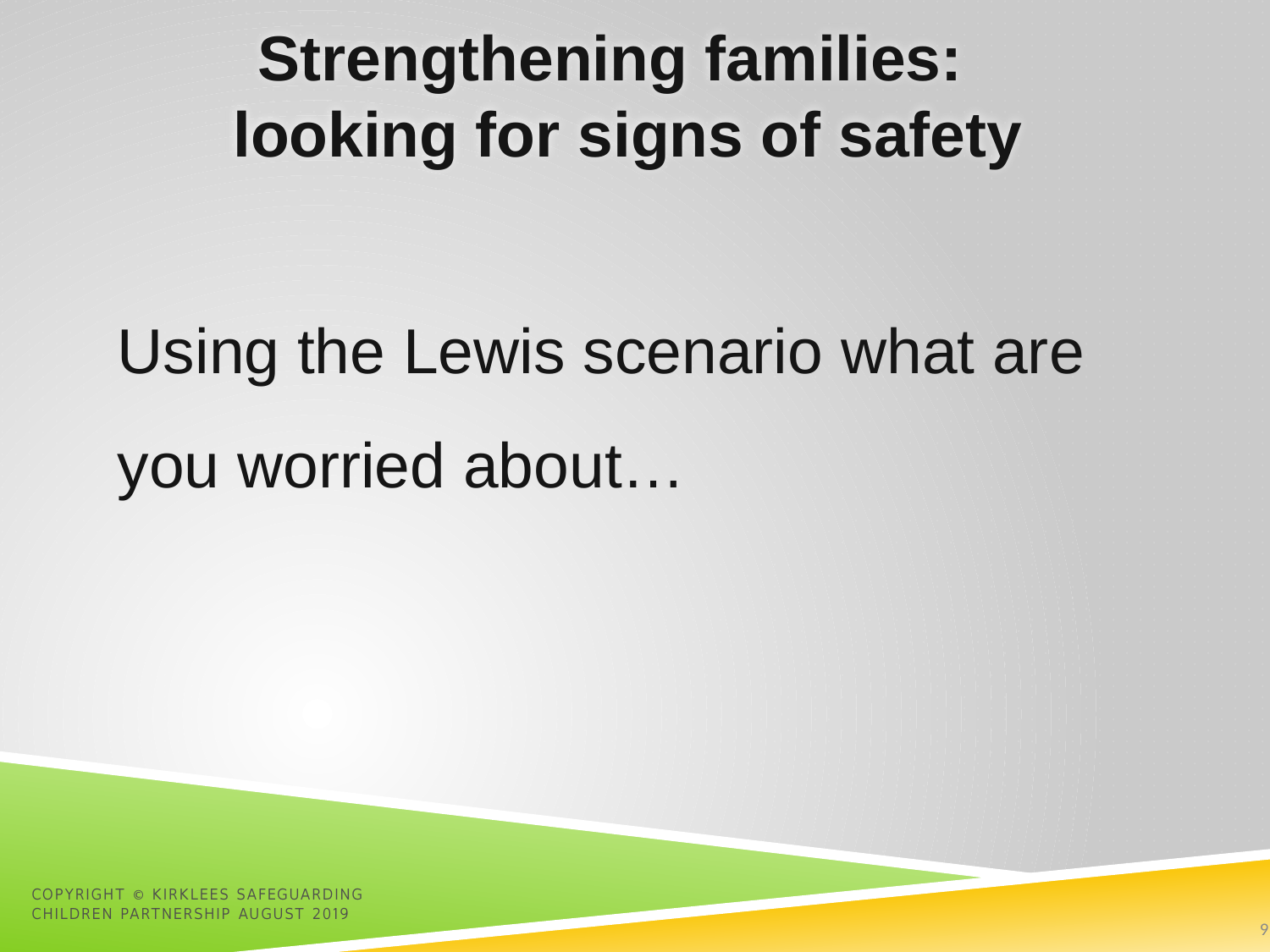

# Strengthening families: looking for signs of safety

Using the Lewis scenario what are you worried about…

Copyright © Kirklees Safeguarding Children Partnership August 2019

9